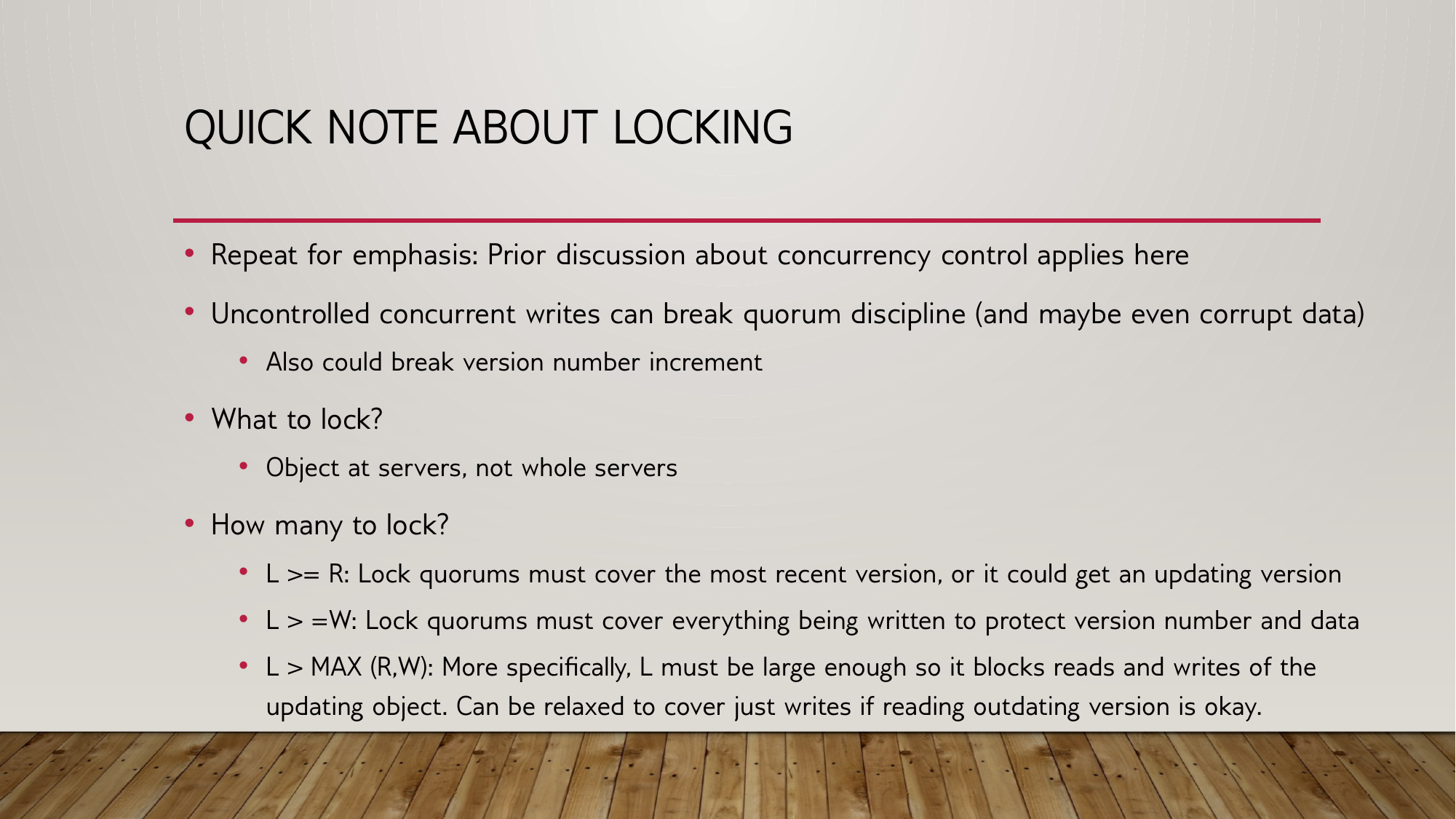

# Quick Note About Locking
Repeat for emphasis: Prior discussion about concurrency control applies here
Uncontrolled concurrent writes can break quorum discipline (and maybe even corrupt data)
Also could break version number increment
What to lock?
Object at servers, not whole servers
How many to lock?
L >= R: Lock quorums must cover the most recent version, or it could get an updating version
L > =W: Lock quorums must cover everything being written to protect version number and data
L > MAX (R,W): More specifically, L must be large enough so it blocks reads and writes of the updating object. Can be relaxed to cover just writes if reading outdating version is okay.